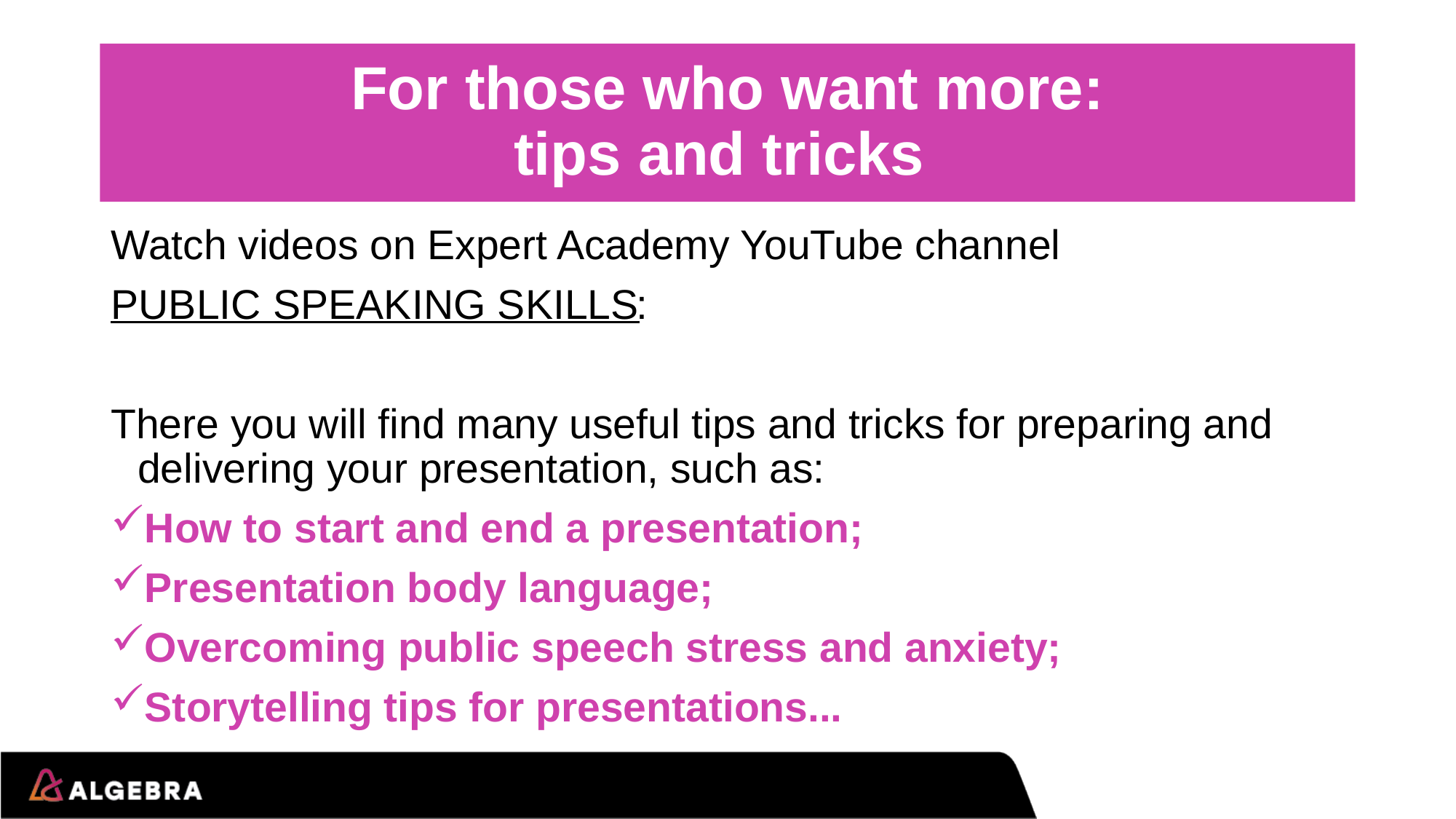

#
For those who want more:
tips and tricks
Watch videos on Expert Academy YouTube channel
PUBLIC SPEAKING SKILLS:

There you will find many useful tips and tricks for preparing and delivering your presentation, such as:
How to start and end a presentation;
Presentation body language;
Overcoming public speech stress and anxiety;
Storytelling tips for presentations...